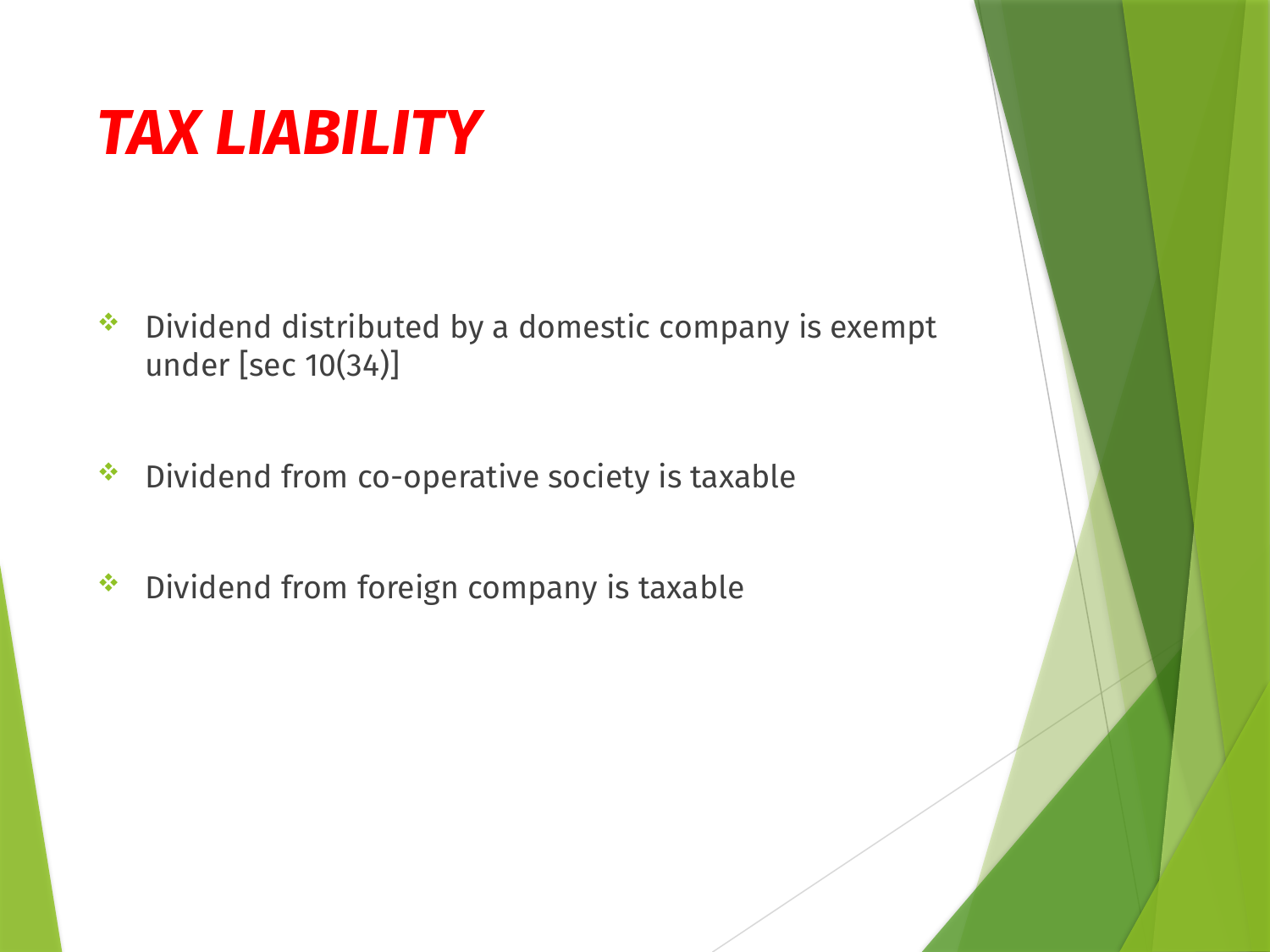

# TAX LIABILITY
Dividend distributed by a domestic company is exempt under [sec 10(34)]

Dividend from co-operative society is taxable

Dividend from foreign company is taxable